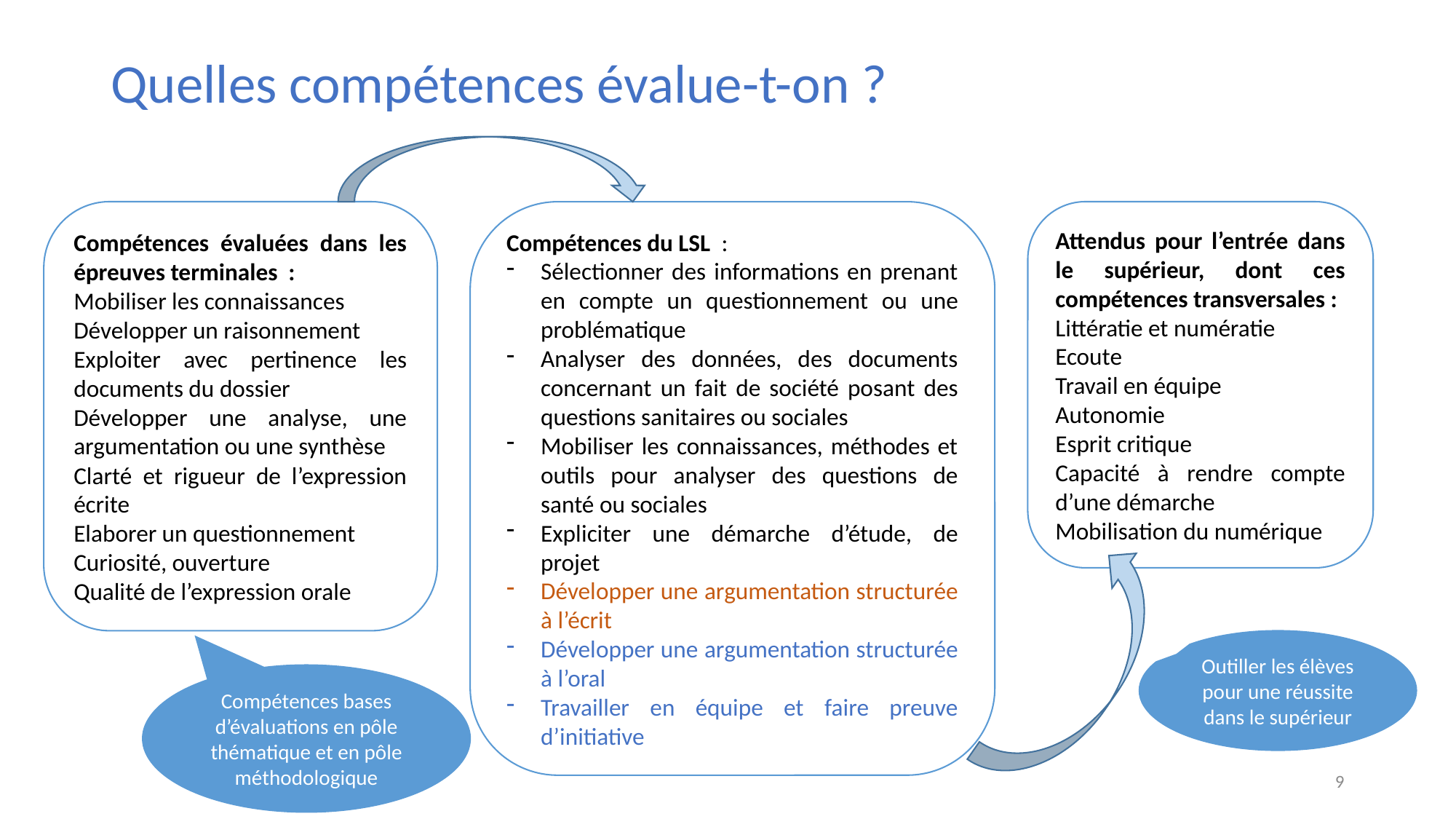

# Quelles compétences évalue-t-on ?

Compétences évaluées dans les épreuves terminales  :
Mobiliser les connaissances
Développer un raisonnement
Exploiter avec pertinence les documents du dossier
Développer une analyse, une argumentation ou une synthèse
Clarté et rigueur de l’expression écrite
Elaborer un questionnement
Curiosité, ouverture
Qualité de l’expression orale
Compétences du LSL  :
Sélectionner des informations en prenant en compte un questionnement ou une problématique
Analyser des données, des documents concernant un fait de société posant des questions sanitaires ou sociales
Mobiliser les connaissances, méthodes et outils pour analyser des questions de santé ou sociales
Expliciter une démarche d’étude, de projet
Développer une argumentation structurée à l’écrit
Développer une argumentation structurée à l’oral
Travailler en équipe et faire preuve d’initiative
Attendus pour l’entrée dans le supérieur, dont ces compétences transversales :
Littératie et numératie
Ecoute
Travail en équipe
Autonomie
Esprit critique
Capacité à rendre compte d’une démarche
Mobilisation du numérique

Outiller les élèves pour une réussite dans le supérieur
Compétences bases d’évaluations en pôle thématique et en pôle méthodologique
9